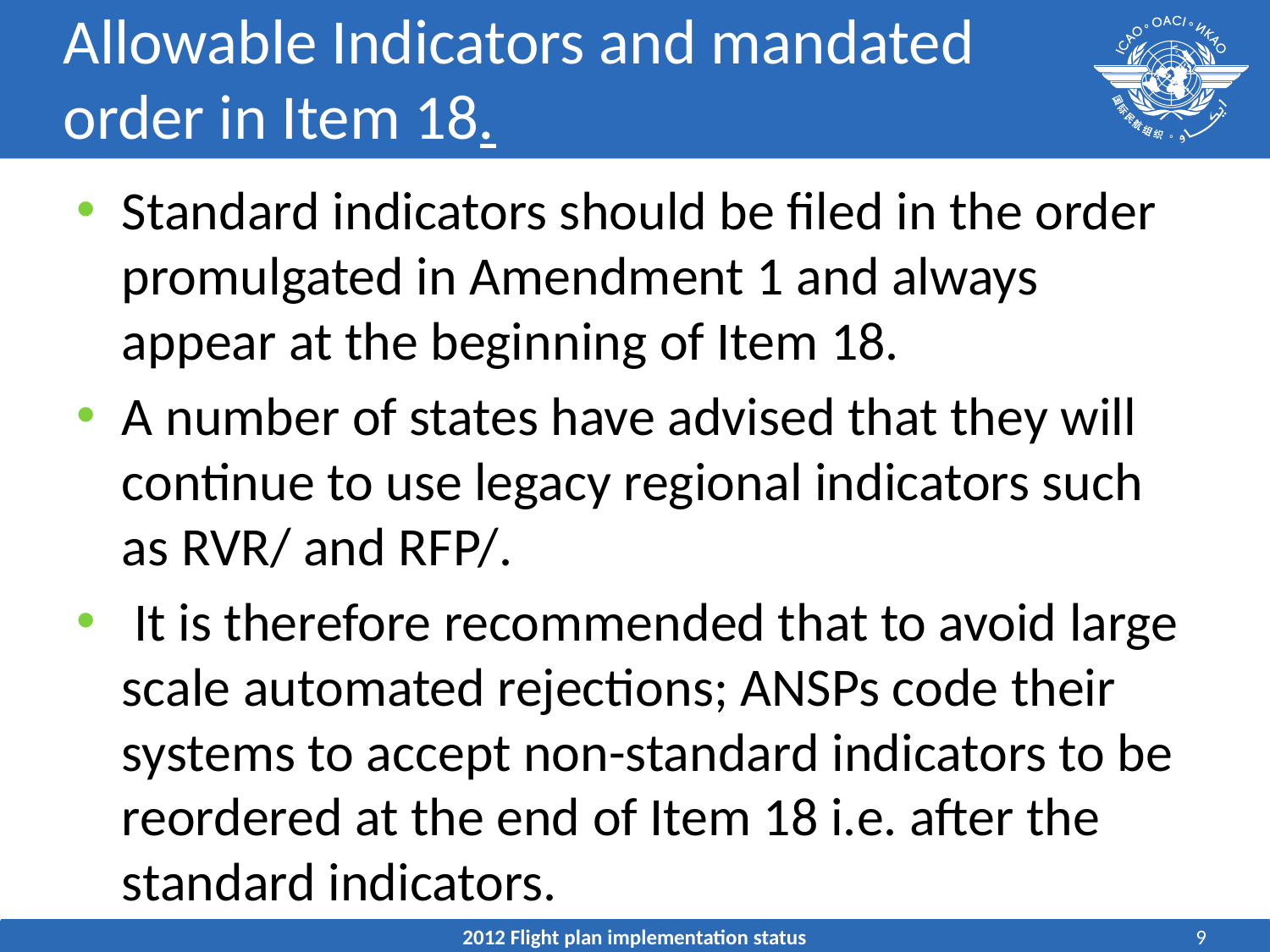

# Allowable Indicators and mandated order in Item 18.
Standard indicators should be filed in the order promulgated in Amendment 1 and always appear at the beginning of Item 18.
A number of states have advised that they will continue to use legacy regional indicators such as RVR/ and RFP/.
 It is therefore recommended that to avoid large scale automated rejections; ANSPs code their systems to accept non-standard indicators to be reordered at the end of Item 18 i.e. after the standard indicators.

2012 Flight plan implementation status
9